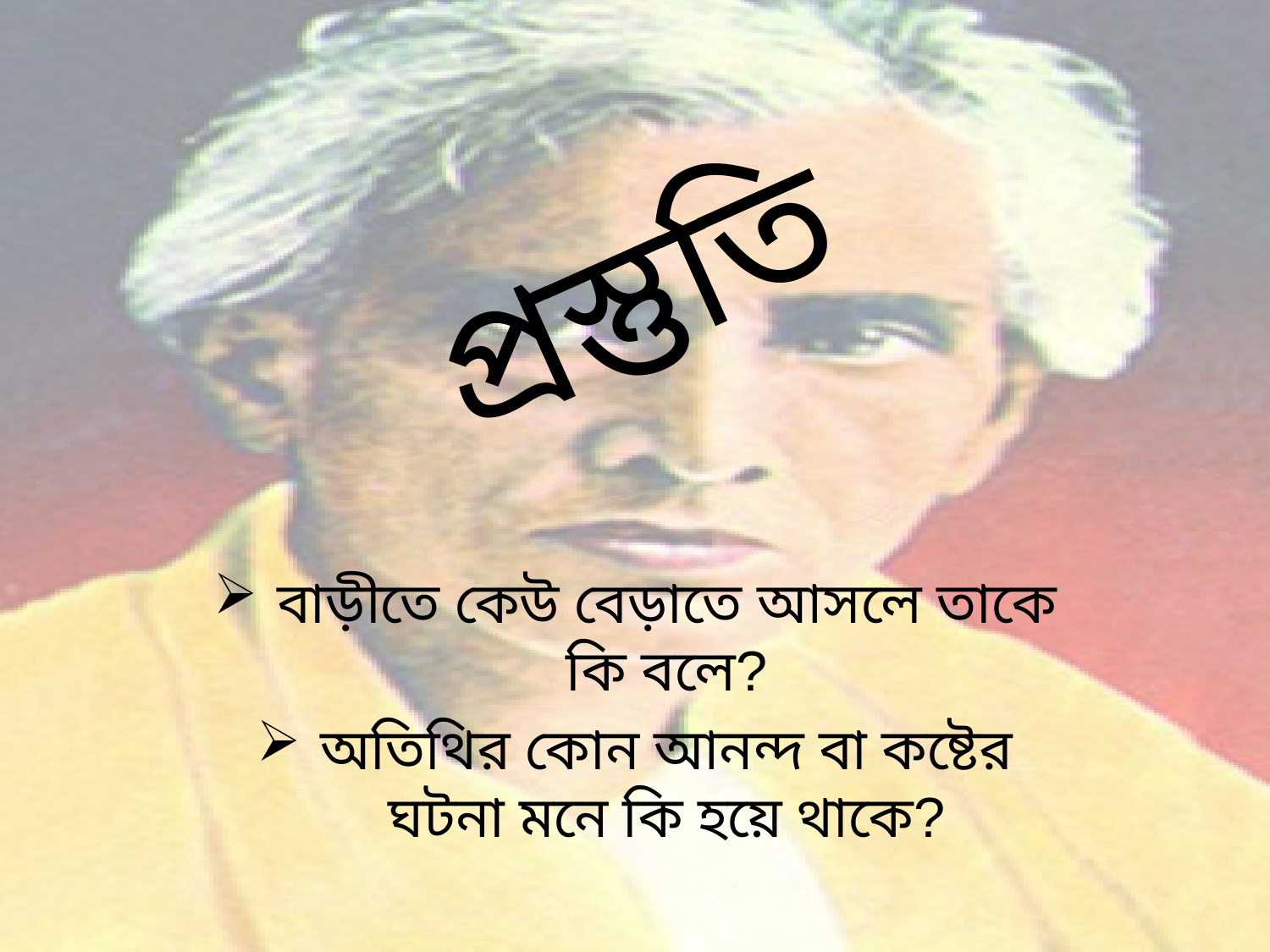

# প্রস্তুতি
বাড়ীতে কেউ বেড়াতে আসলে তাকে কি বলে?
অতিথির কোন আনন্দ বা কষ্টের ঘটনা মনে কি হয়ে থাকে?